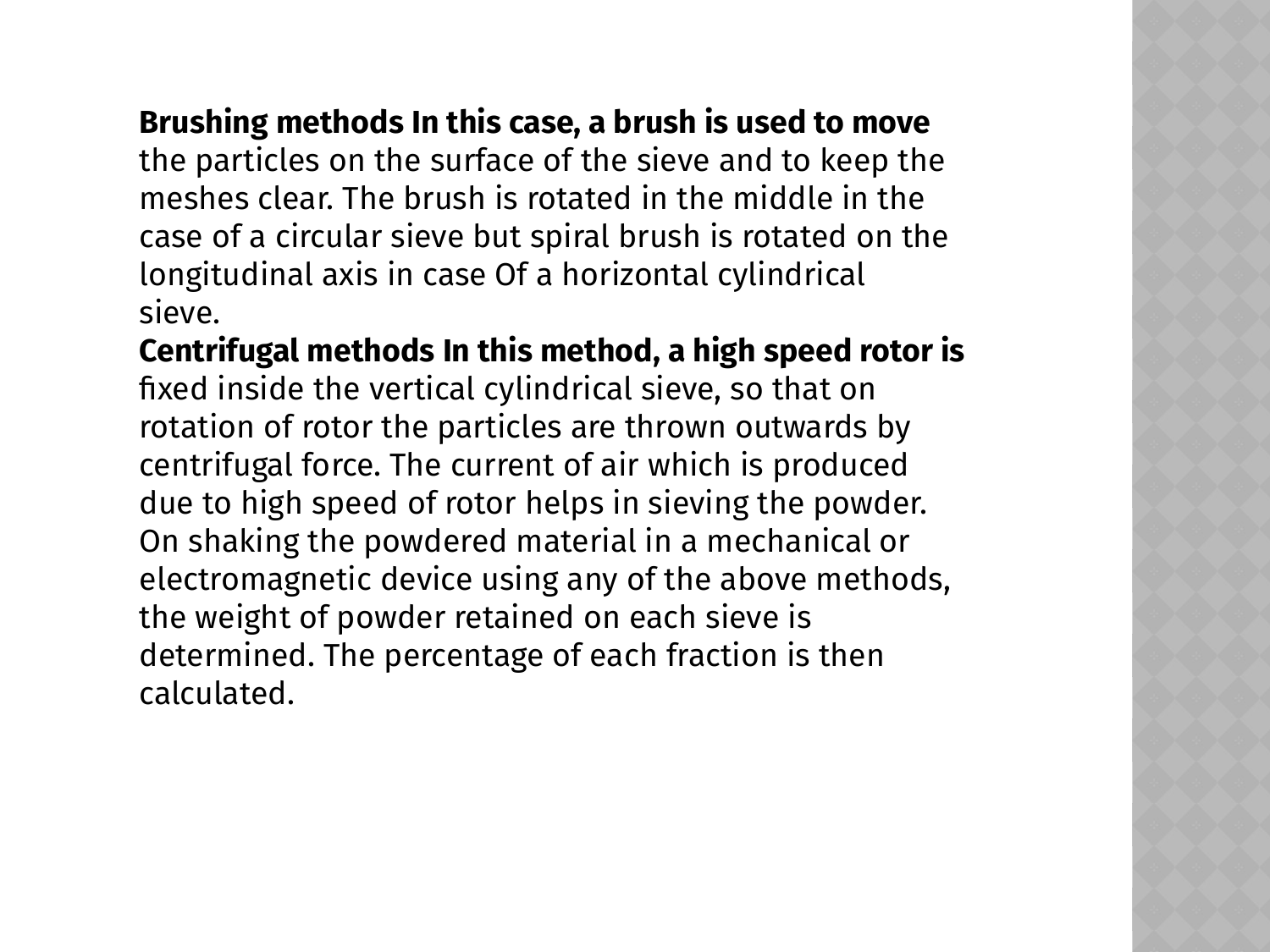

Brushing methods In this case, a brush is used to move
the particles on the surface of the sieve and to keep the
meshes clear. The brush is rotated in the middle in the
case of a circular sieve but spiral brush is rotated on the
longitudinal axis in case Of a horizontal cylindrical
sieve.
Centrifugal methods In this method, a high speed rotor is
fixed inside the vertical cylindrical sieve, so that on
rotation of rotor the particles are thrown outwards by
centrifugal force. The current of air which is produced
due to high speed of rotor helps in sieving the powder.
On shaking the powdered material in a mechanical or
electromagnetic device using any of the above methods,
the weight of powder retained on each sieve is
determined. The percentage of each fraction is then
calculated.